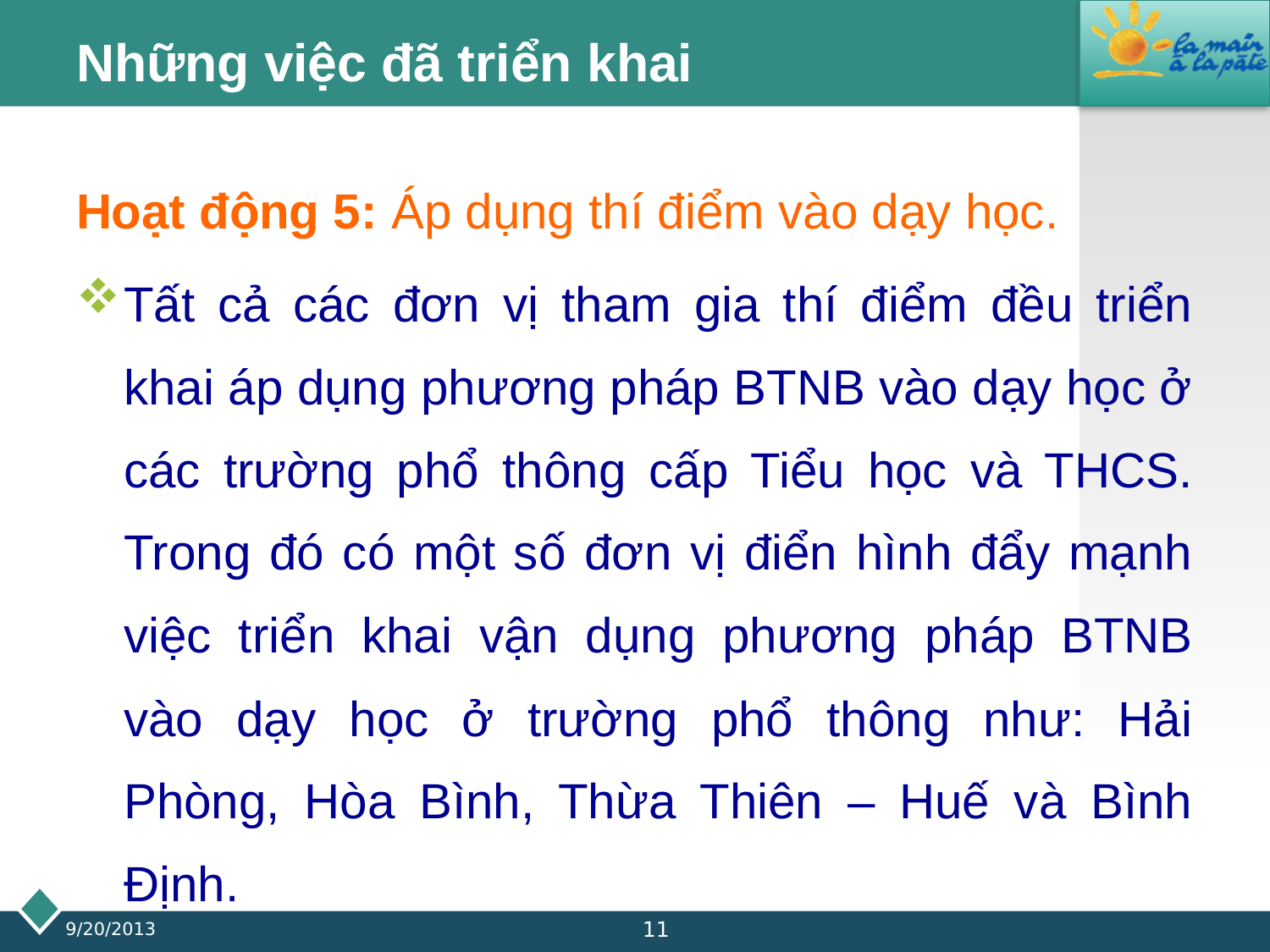

# Những việc đã triển khai
Hoạt động 5: Áp dụng thí điểm vào dạy học.
Tất cả các đơn vị tham gia thí điểm đều triển khai áp dụng phương pháp BTNB vào dạy học ở các trường phổ thông cấp Tiểu học và THCS. Trong đó có một số đơn vị điển hình đẩy mạnh việc triển khai vận dụng phương pháp BTNB vào dạy học ở trường phổ thông như: Hải Phòng, Hòa Bình, Thừa Thiên – Huế và Bình Định.

11
9/20/2013